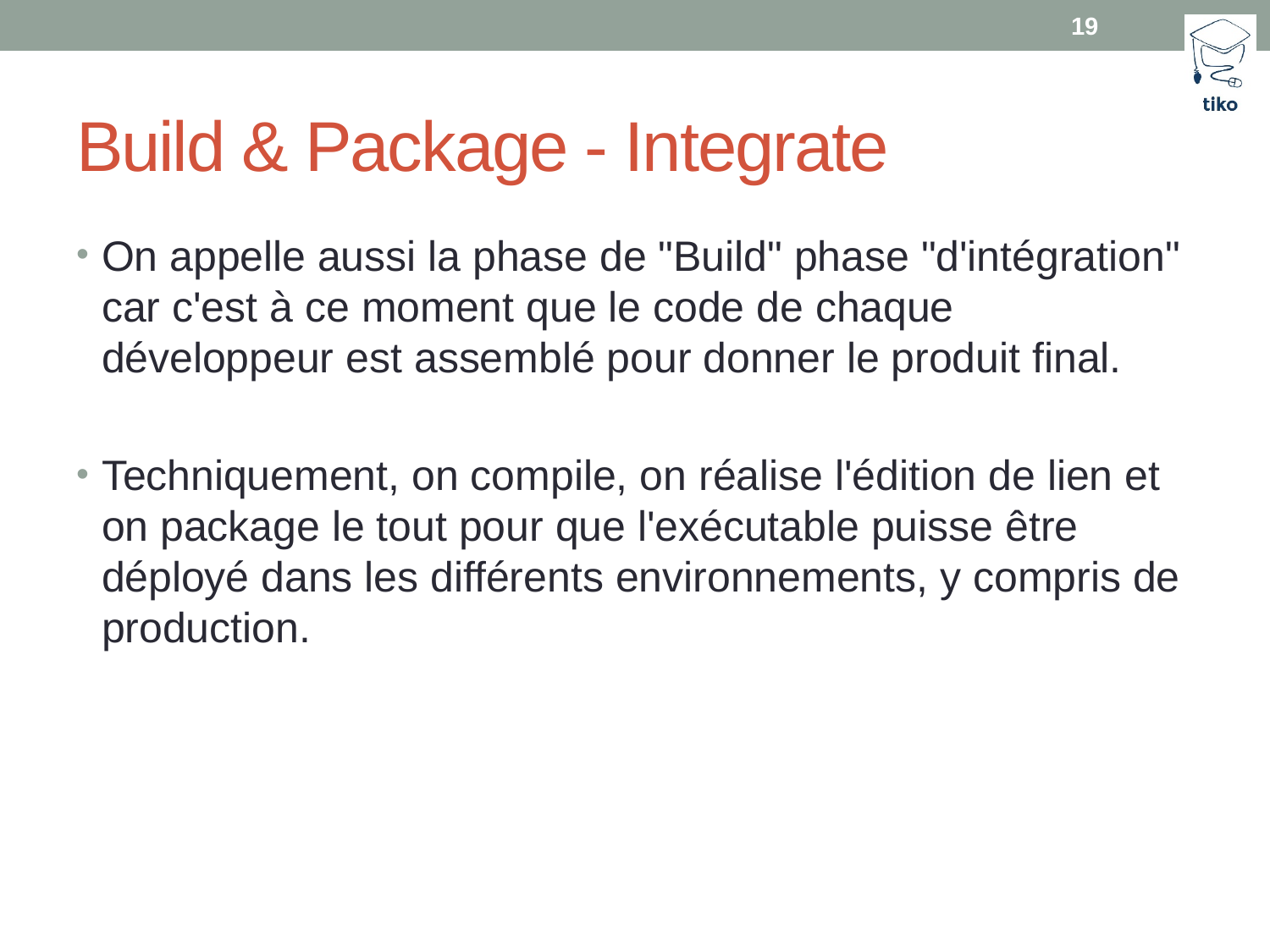

19
# Build & Package - Integrate
On appelle aussi la phase de "Build" phase "d'intégration" car c'est à ce moment que le code de chaque développeur est assemblé pour donner le produit final.

Techniquement, on compile, on réalise l'édition de lien et on package le tout pour que l'exécutable puisse être déployé dans les différents environnements, y compris de production.